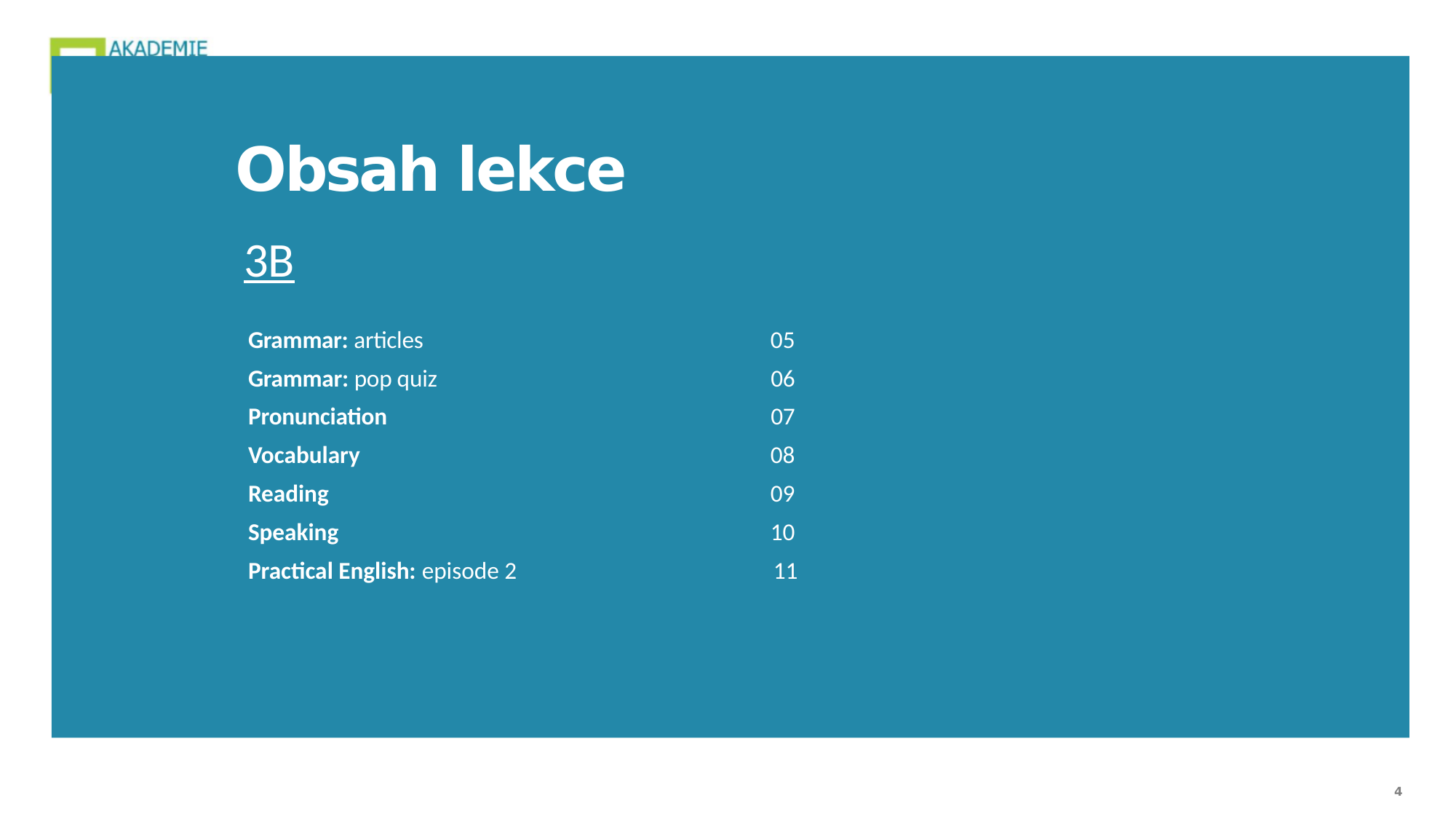

Obsah lekce
| 3B |  |  |  |
| --- | --- | --- | --- |
| Grammar: articles | 05 |  |  |
| Grammar: pop quiz | 06 |  |  |
| Pronunciation | 07 |  |  |
| Vocabulary | 08 |  |  |
| Reading | 09 |  |  |
| Speaking | 10 |  |  |
| Practical English: episode 2 | 11 |  |  |
|  |  |  |  |
|  |  |  |  |

4